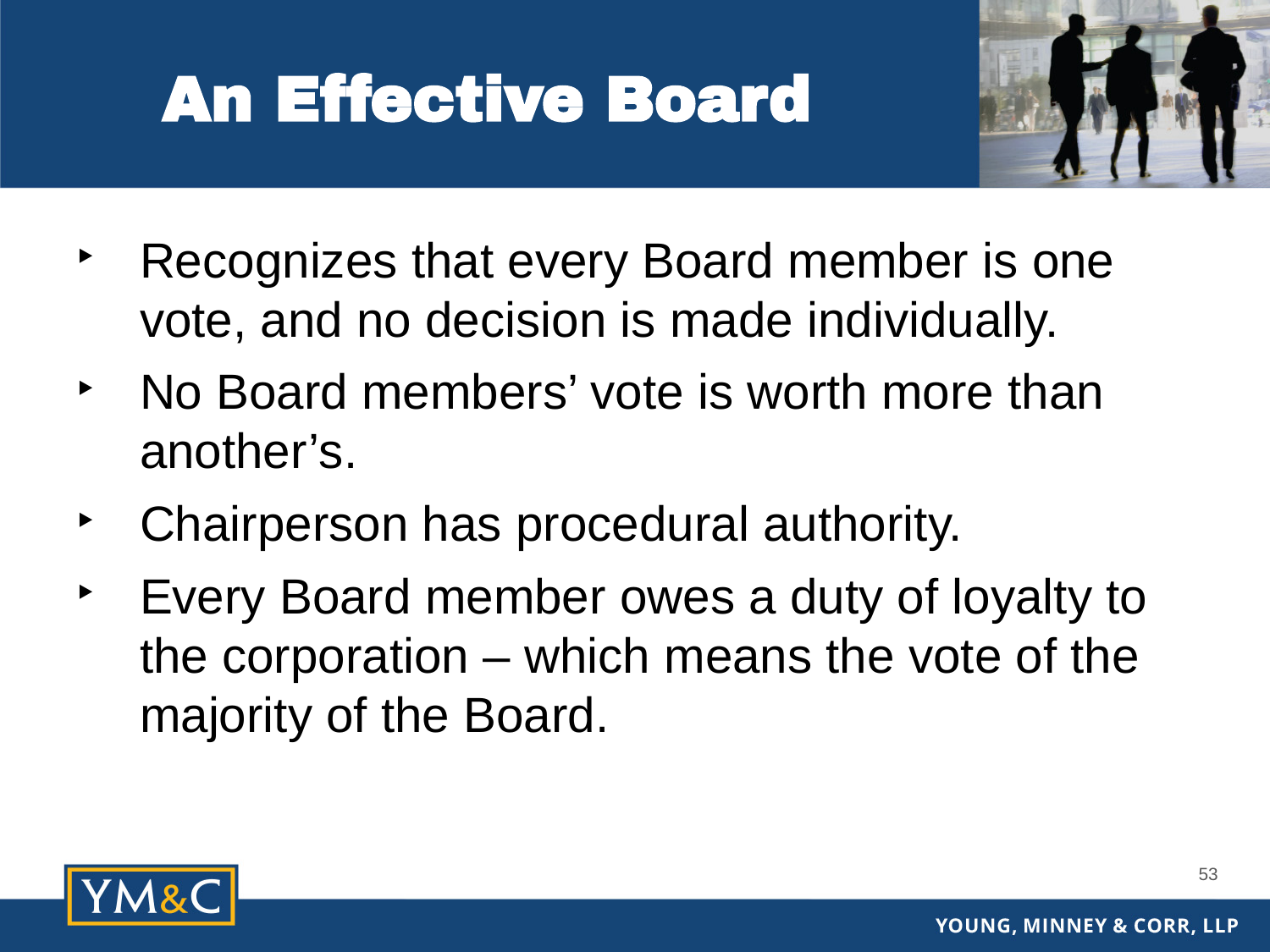

An Effective Board
Recognizes that every Board member is one vote, and no decision is made individually.
No Board members’ vote is worth more than another’s.
Chairperson has procedural authority.
Every Board member owes a duty of loyalty to the corporation – which means the vote of the majority of the Board.
53